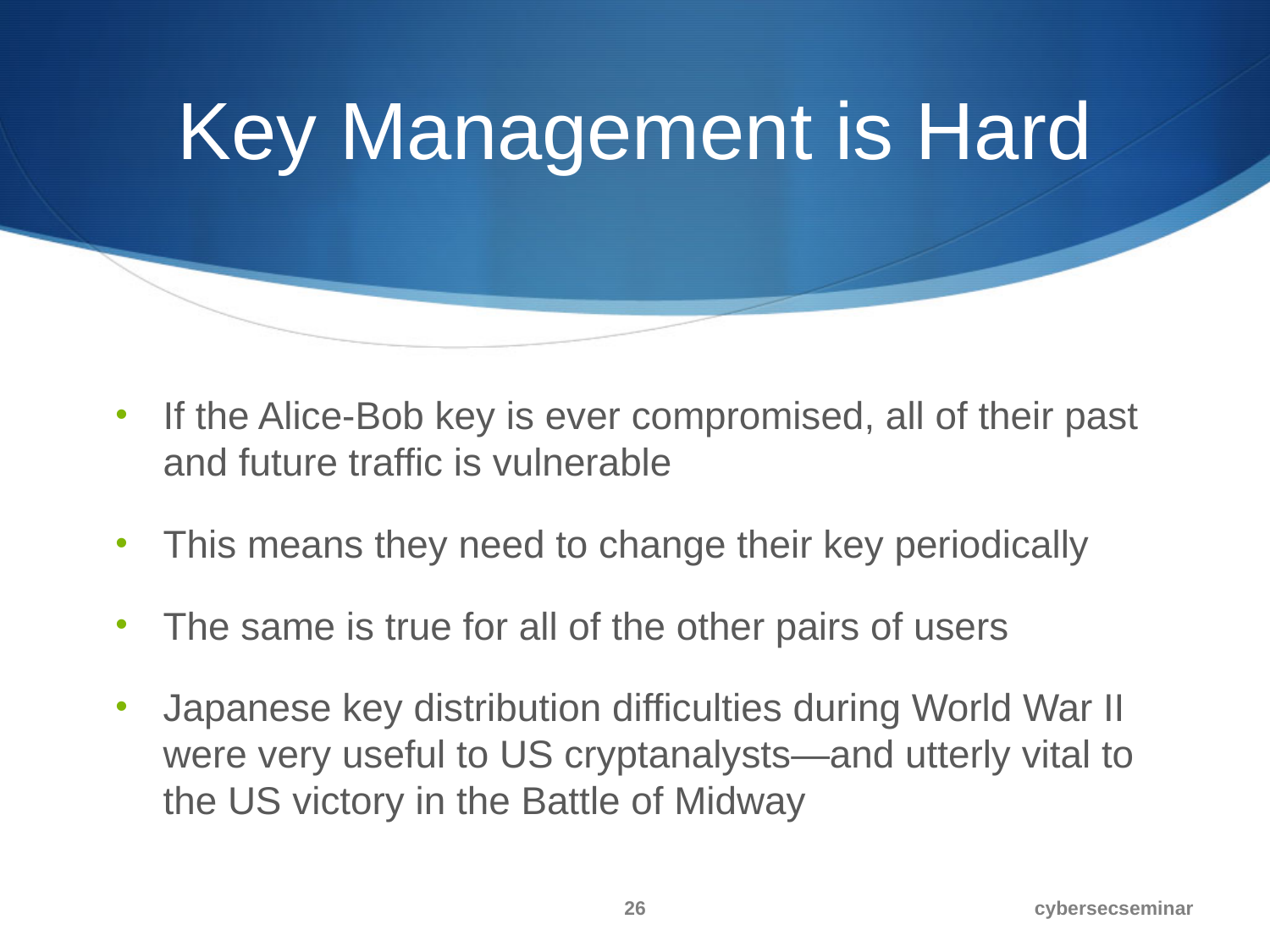

# Key Management is Hard
If the Alice-Bob key is ever compromised, all of their past and future traffic is vulnerable
This means they need to change their key periodically
The same is true for all of the other pairs of users
Japanese key distribution difficulties during World War II were very useful to US cryptanalysts—and utterly vital to the US victory in the Battle of Midway
26
cybersecseminar